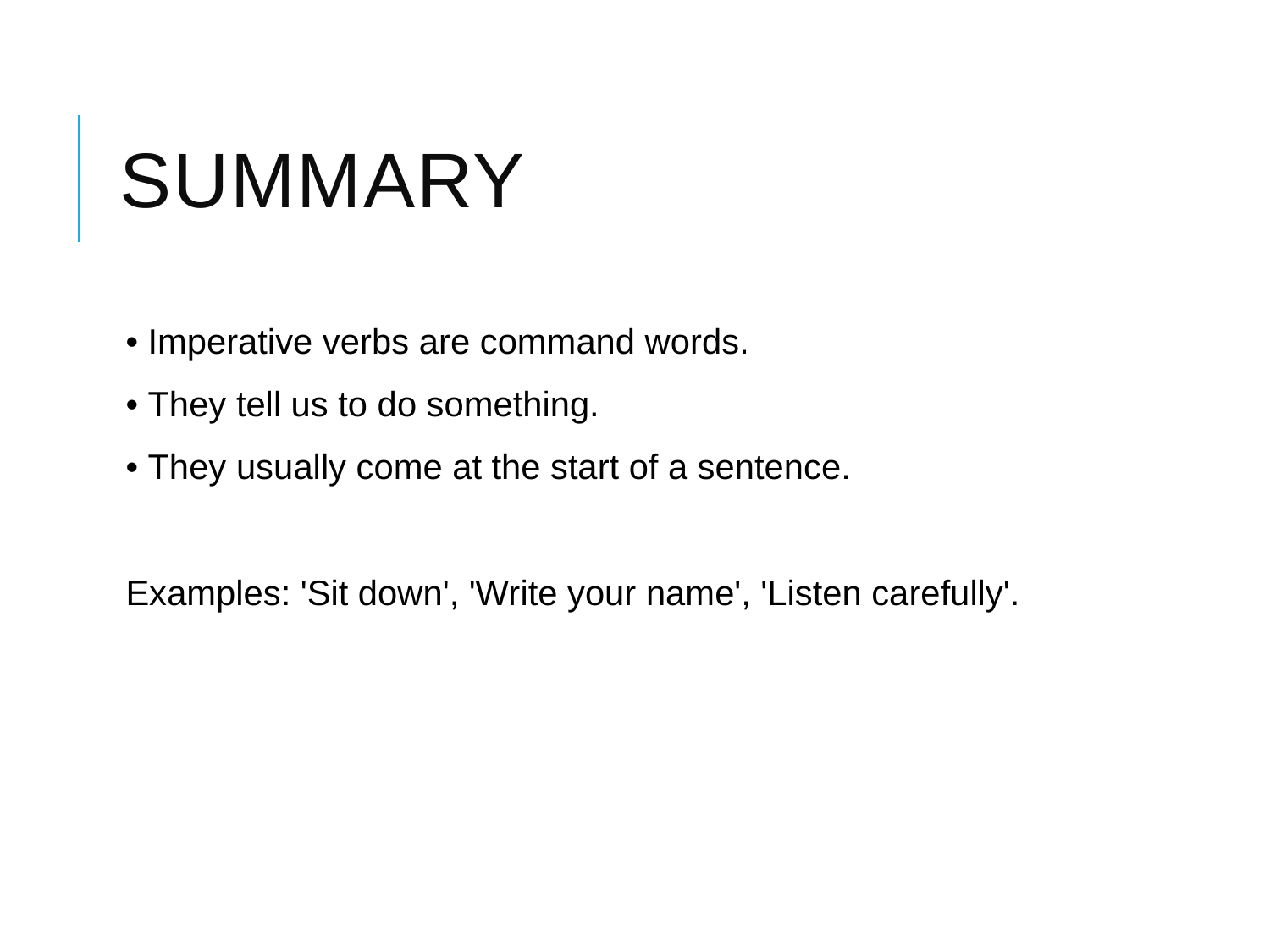

# Summary
• Imperative verbs are command words.
• They tell us to do something.
• They usually come at the start of a sentence.

Examples: 'Sit down', 'Write your name', 'Listen carefully'.